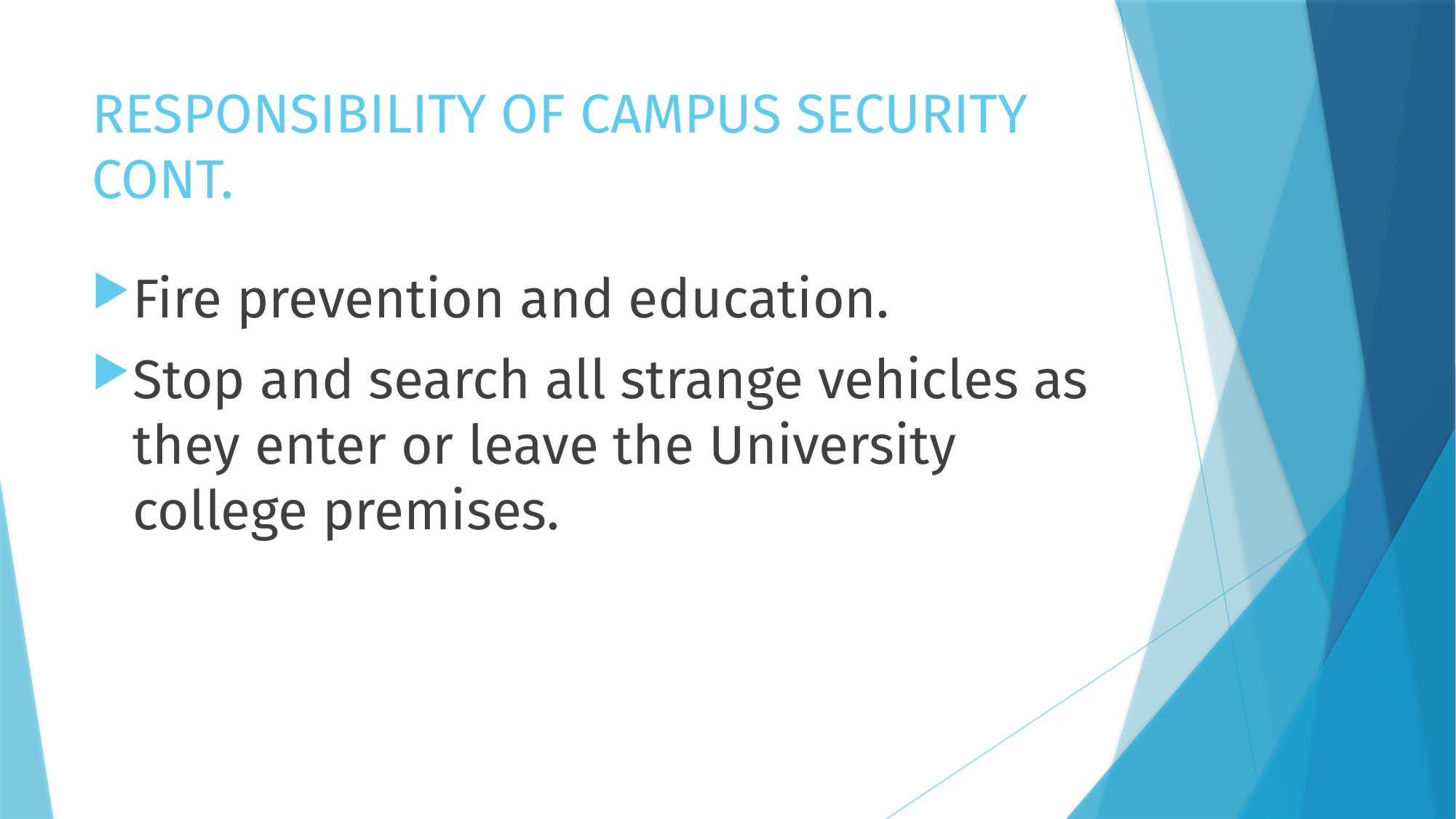

# RESPONSIBILITY OF CAMPUS SECURITY CONT.
Fire prevention and education.
Stop and search all strange vehicles as they enter or leave the University college premises.